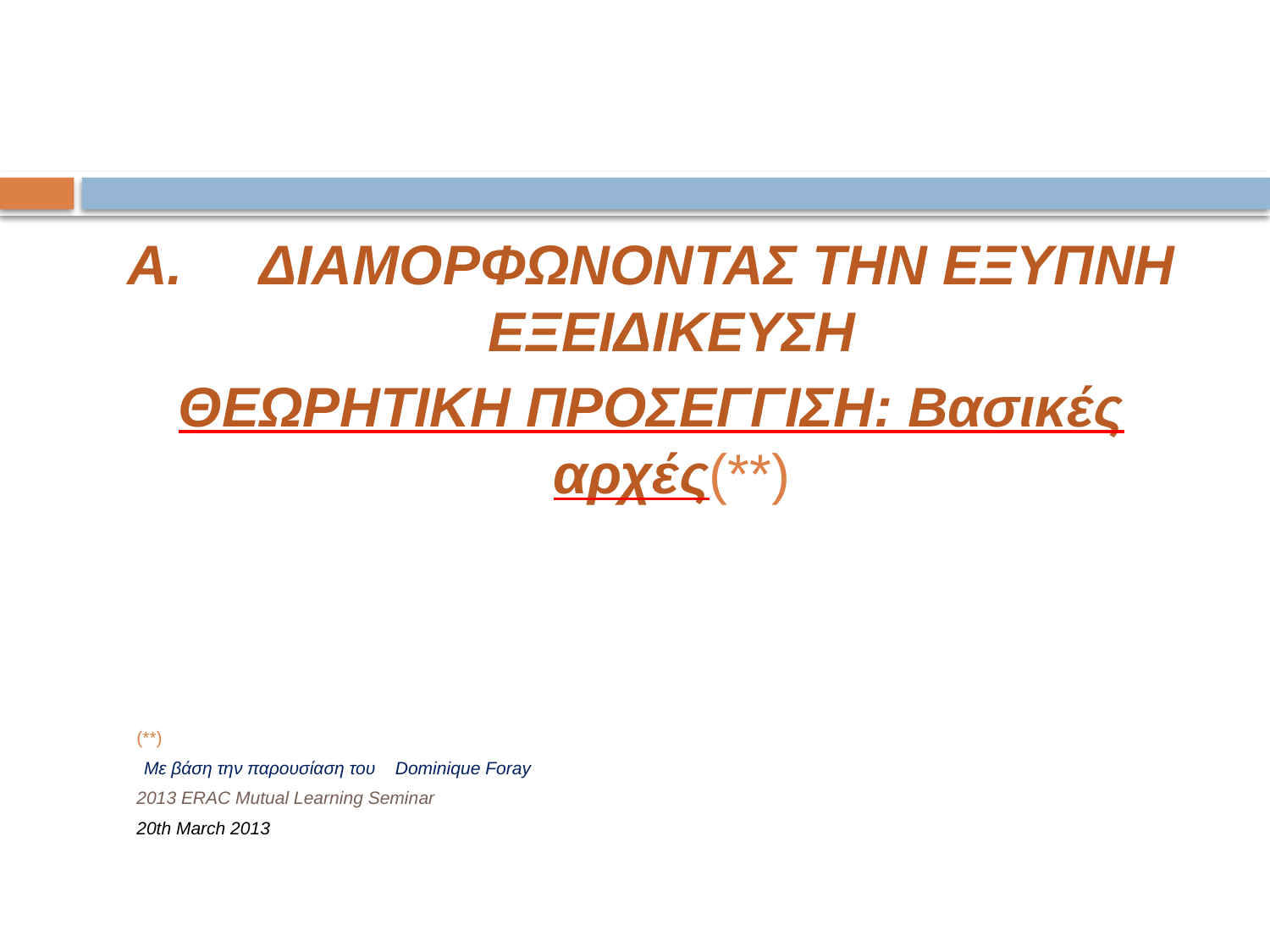

Α. 	ΔΙΑΜΟΡΦΩΝΟΝΤΑΣ ΤΗΝ ΕΞΥΠΝΗ ΕΞΕΙΔΙΚΕΥΣΗ
ΘΕΩΡΗΤΙΚΗ ΠΡΟΣΕΓΓΙΣΗ: Βασικές αρχές(**)

        (**)
	 Με βάση την παρουσίαση του    Dominique Foray
        2013 ERAC Mutual Learning Seminar
        20th March 2013